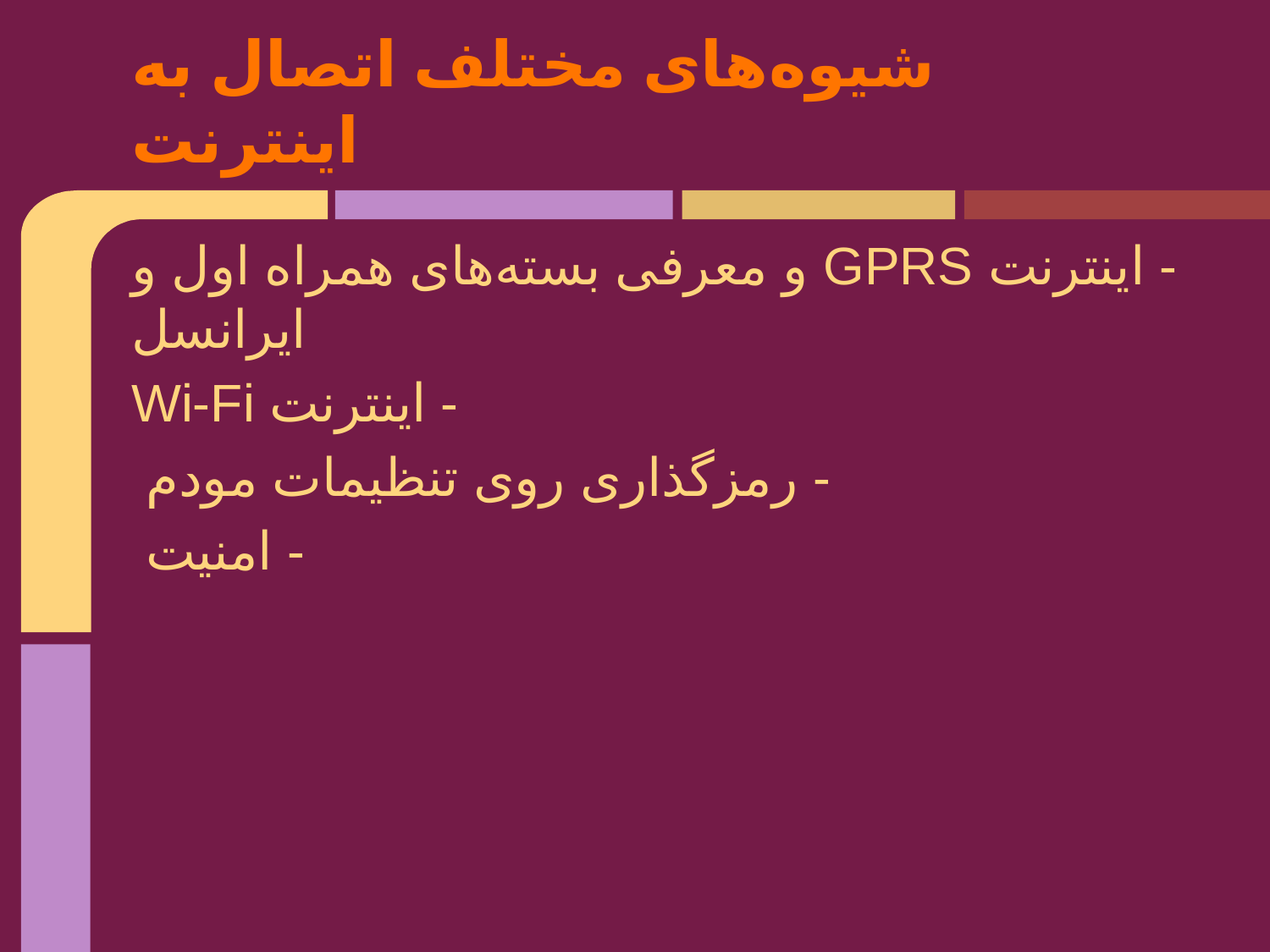

# شیوه‌های مختلف اتصال به اینترنت
- اینترنت GPRS و معرفی بسته‌های همراه اول و ایرانسل
- اینترنت Wi-Fi
- رمزگذاری روی تنظیمات مودم
- امنیت